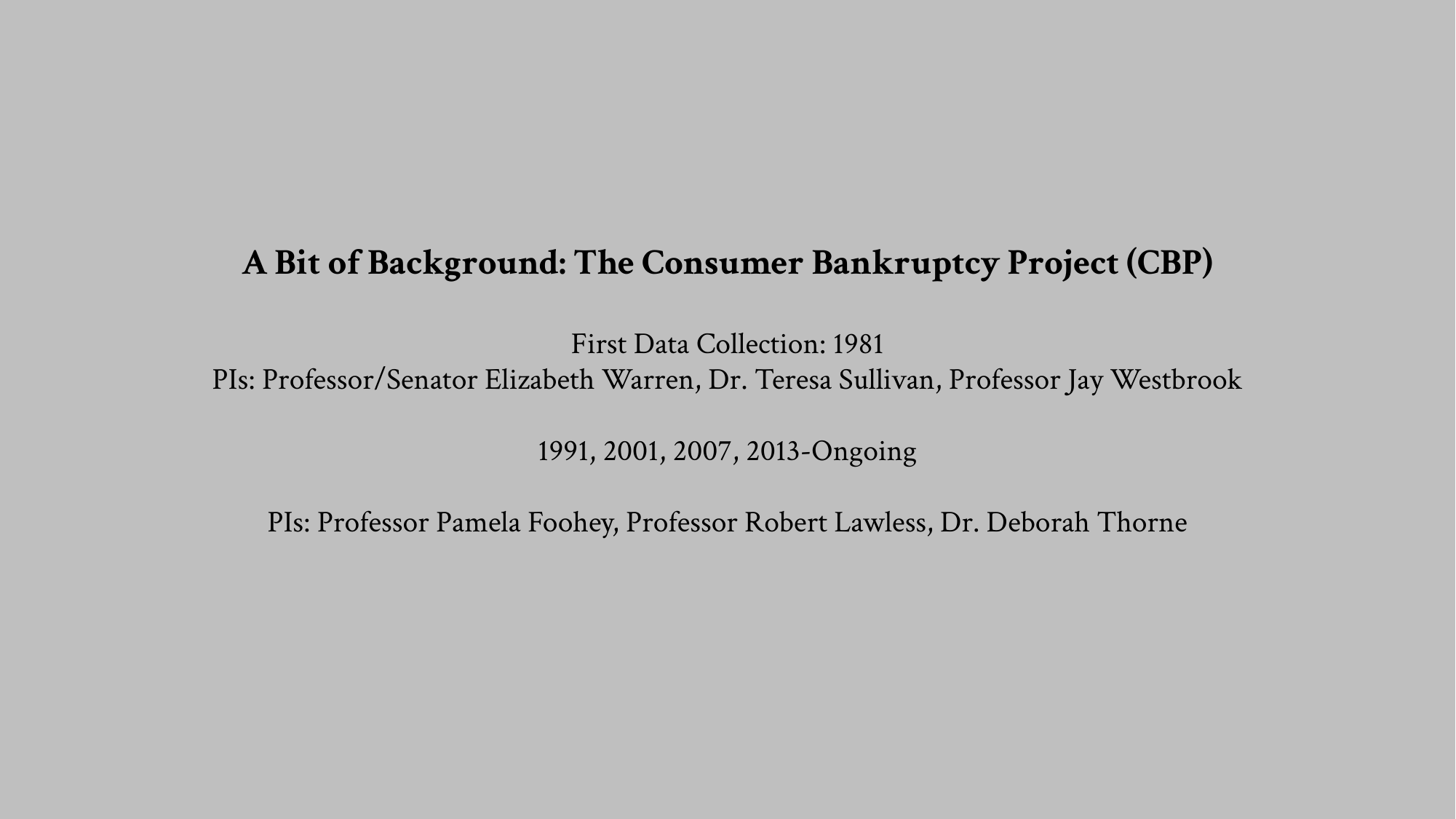

# A Bit of Background: The Consumer Bankruptcy Project (CBP) First Data Collection: 1981 PIs: Professor/Senator Elizabeth Warren, Dr. Teresa Sullivan, Professor Jay Westbrook 1991, 2001, 2007, 2013-Ongoing PIs: Professor Pamela Foohey, Professor Robert Lawless, Dr. Deborah Thorne